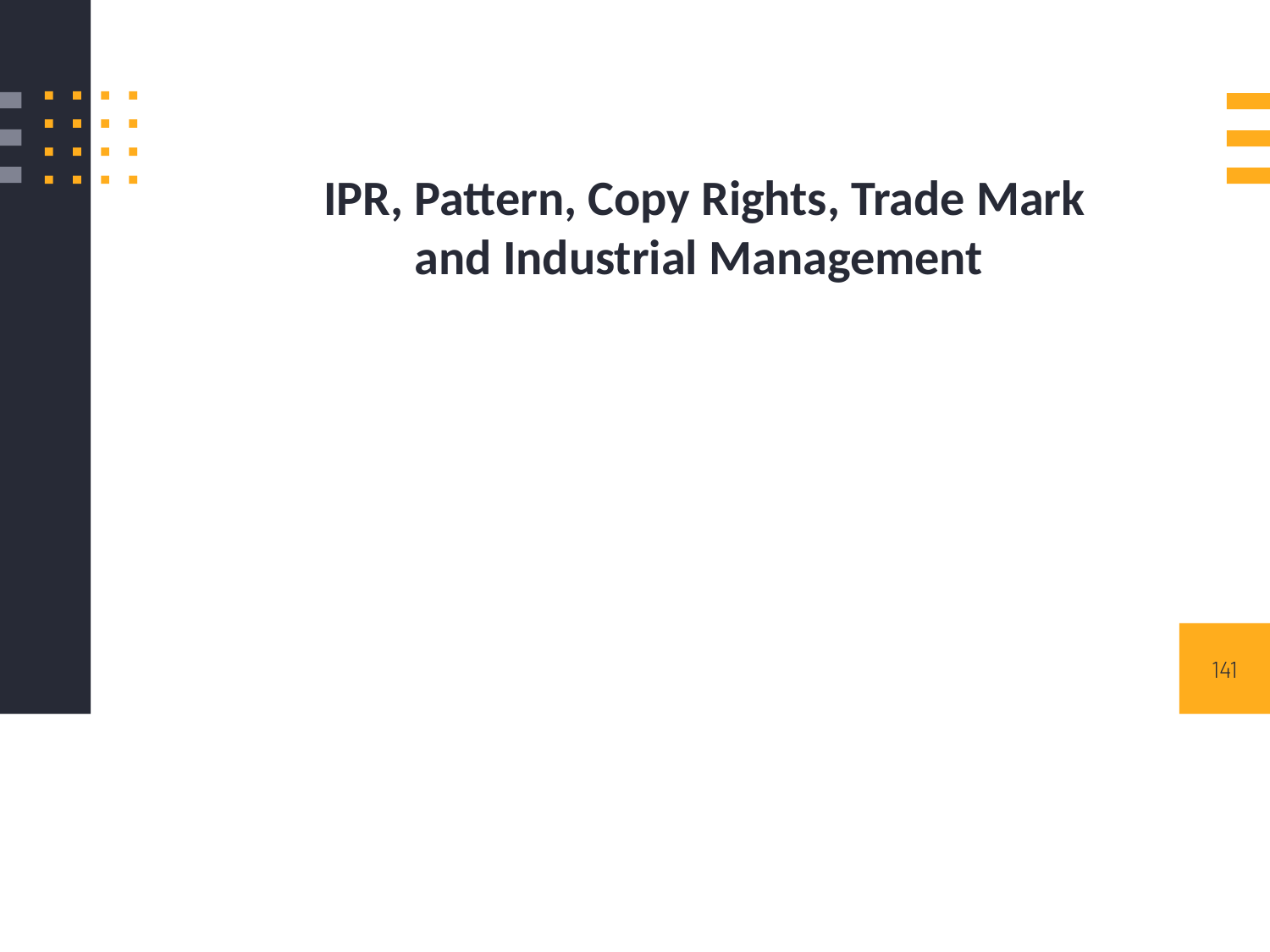

IPR, Pattern, Copy Rights, Trade Mark
and Industrial Management
141